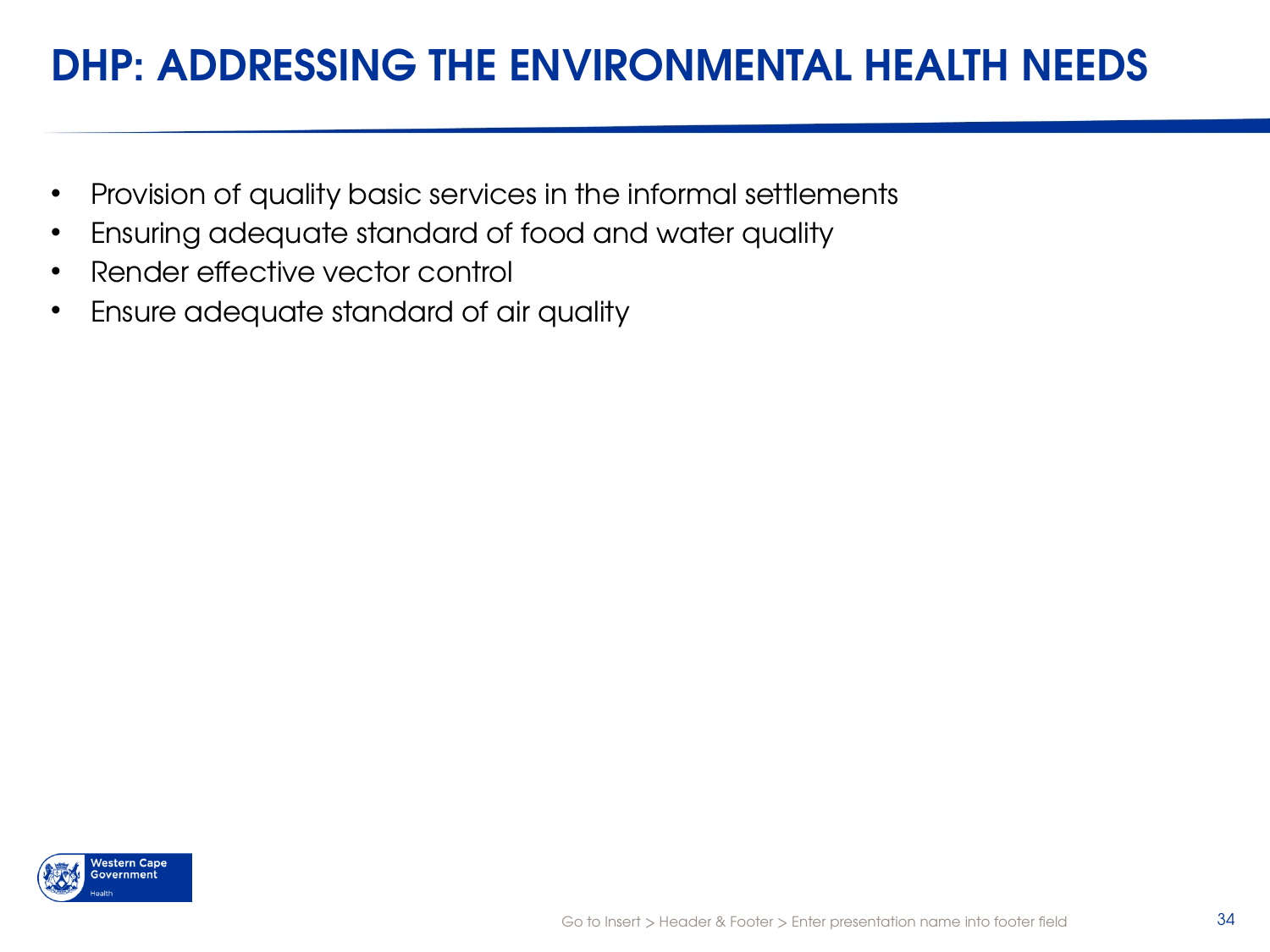

# DHP: ADDRESSING THE ENVIRONMENTAL HEALTH NEEDS
Provision of quality basic services in the informal settlements
Ensuring adequate standard of food and water quality
Render effective vector control
Ensure adequate standard of air quality
Go to Insert > Header & Footer > Enter presentation name into footer field
34